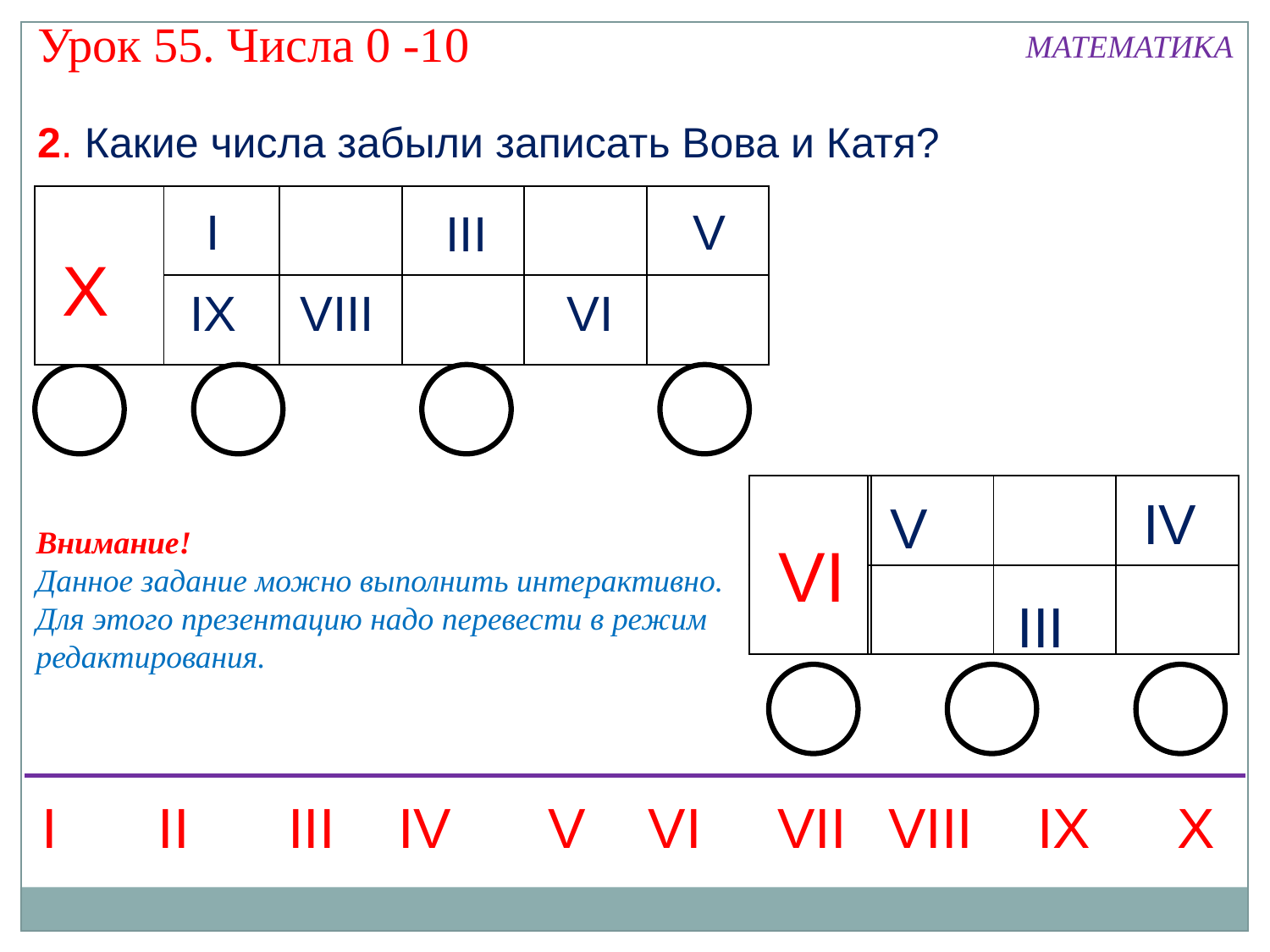

Урок 55. Числа 0 -10
МАТЕМАТИКА
2. Какие числа забыли записать Вова и Катя?
|  |  |  |  |  |  |
| --- | --- | --- | --- | --- | --- |
|  |  |  |  |  |  |

I
V
III
X
X
IX
VI
VIII

|  |  |  |  |
| --- | --- | --- | --- |
|  |  |  |  |

IV
V
Внимание!
Данное задание можно выполнить интерактивно.
Для этого презентацию надо перевести в режим редактирования.
VI
III
VI

I
II
III
IV
V
VI
VII
VIII
IX
X